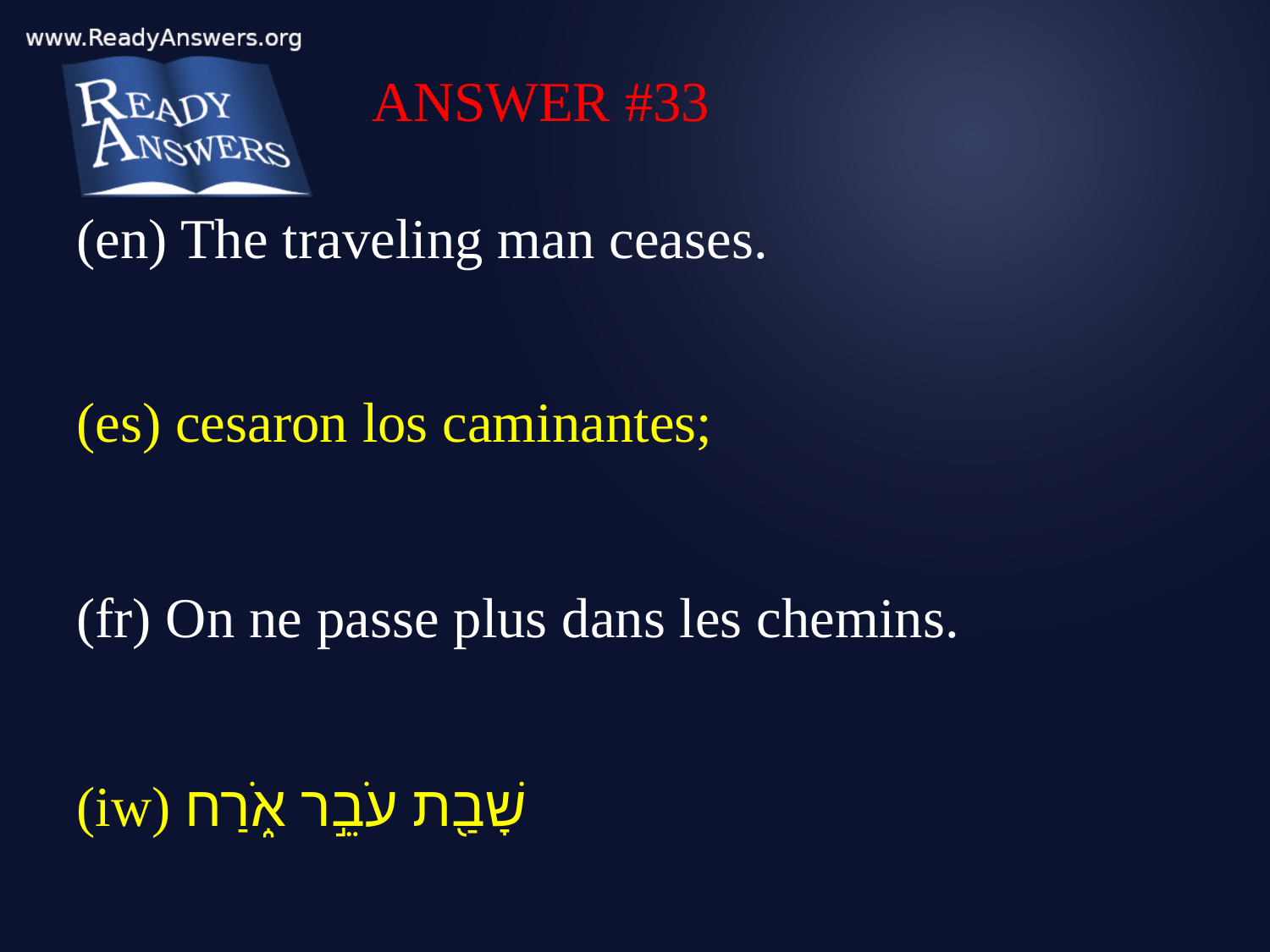

ANSWER #33
(en) The traveling man ceases.
(es) cesaron los caminantes;
(fr) On ne passe plus dans les chemins.
(iw) שָׁבַ֖ת עֹבֵ֣ר אֹ֑רַח